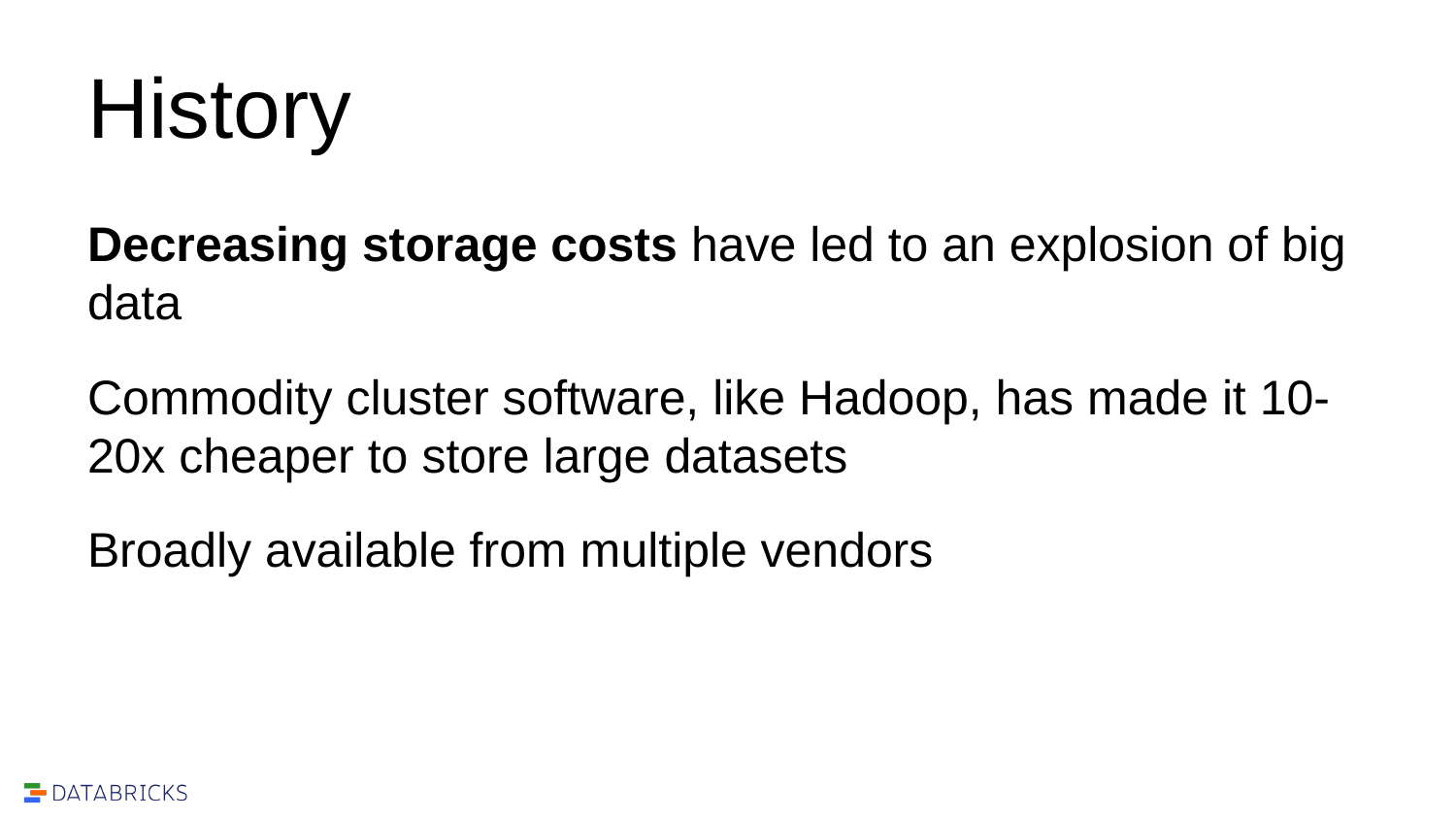

# History
Decreasing storage costs have led to an explosion of big data
Commodity cluster software, like Hadoop, has made it 10-20x cheaper to store large datasets
Broadly available from multiple vendors